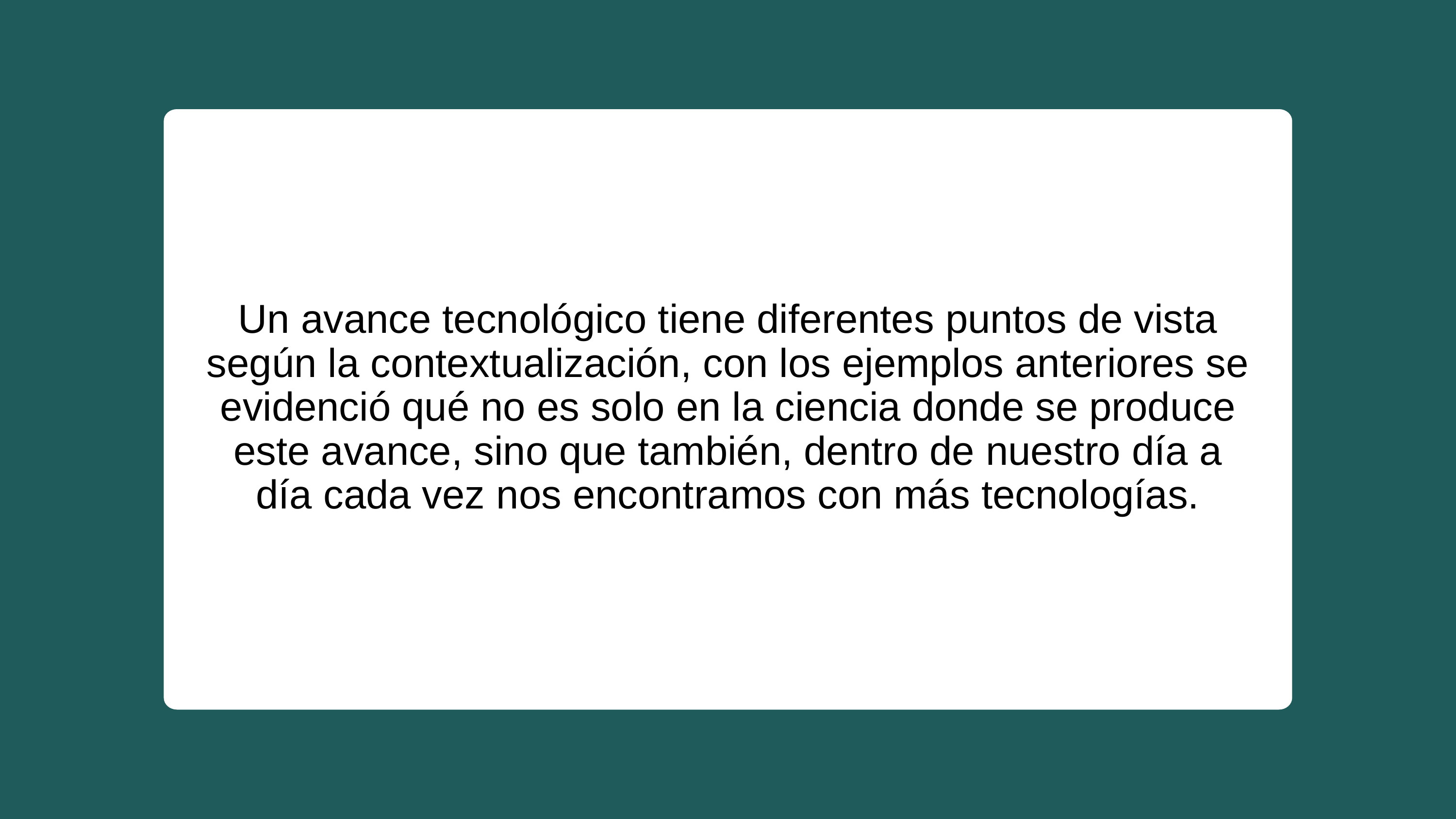

Un avance tecnológico tiene diferentes puntos de vista según la contextualización, con los ejemplos anteriores se evidenció qué no es solo en la ciencia donde se produce este avance, sino que también, dentro de nuestro día a día cada vez nos encontramos con más tecnologías.